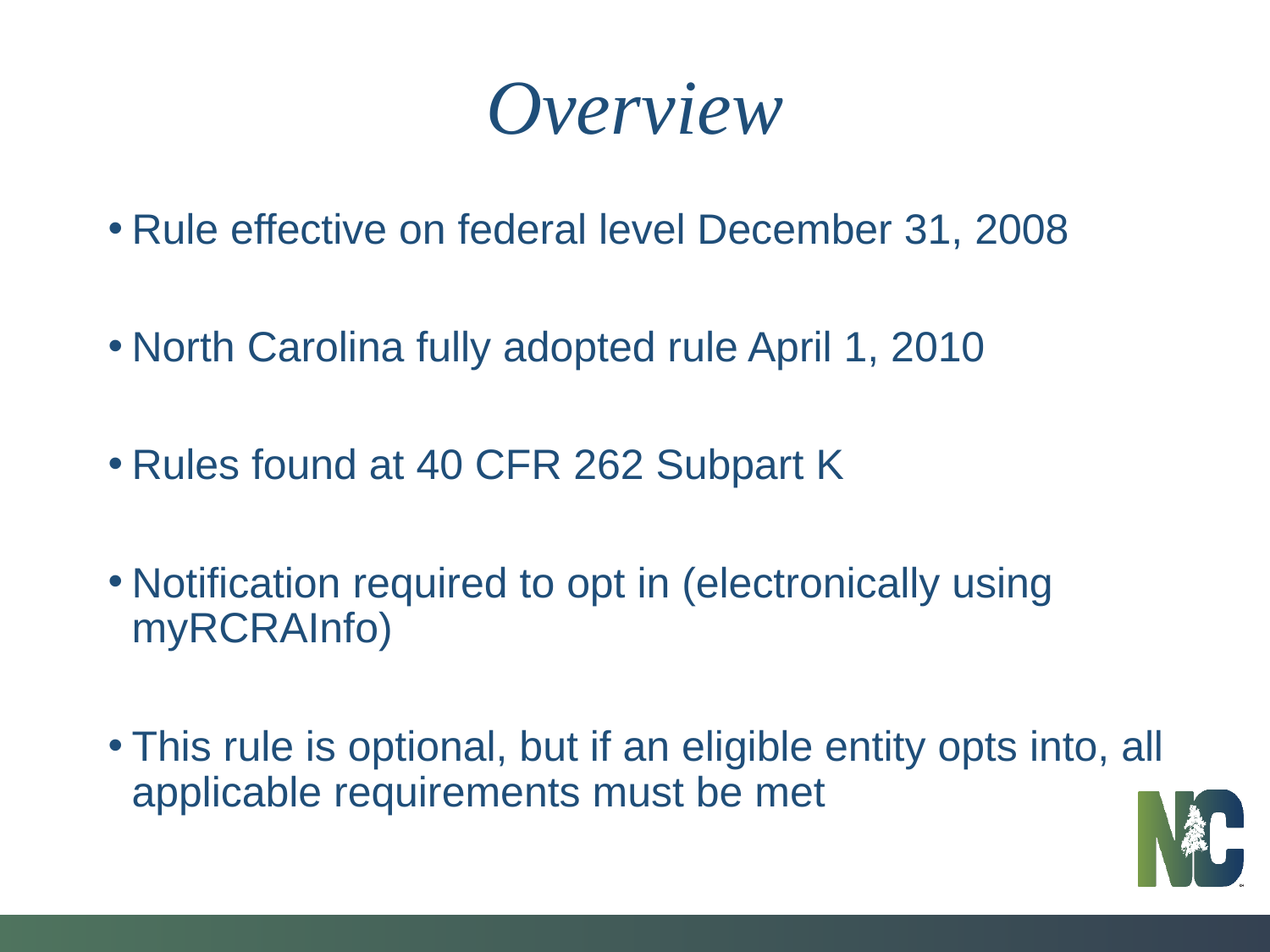

# Overview
Rule effective on federal level December 31, 2008

North Carolina fully adopted rule April 1, 2010

Rules found at 40 CFR 262 Subpart K

Notification required to opt in (electronically using myRCRAInfo)

This rule is optional, but if an eligible entity opts into, all  applicable requirements must be met